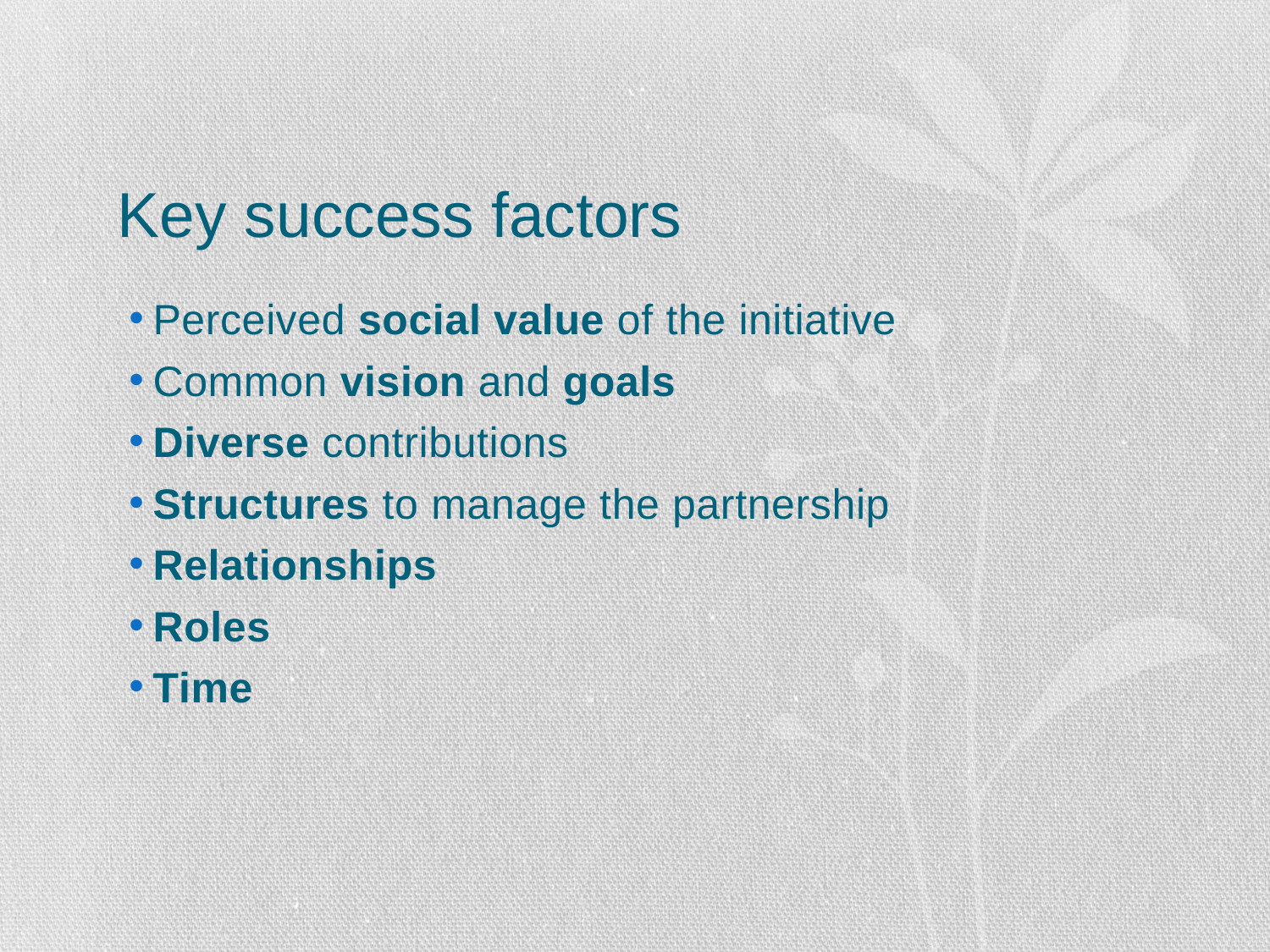

# Key success factors
Perceived social value of the initiative
Common vision and goals
Diverse contributions
Structures to manage the partnership
Relationships
Roles
Time